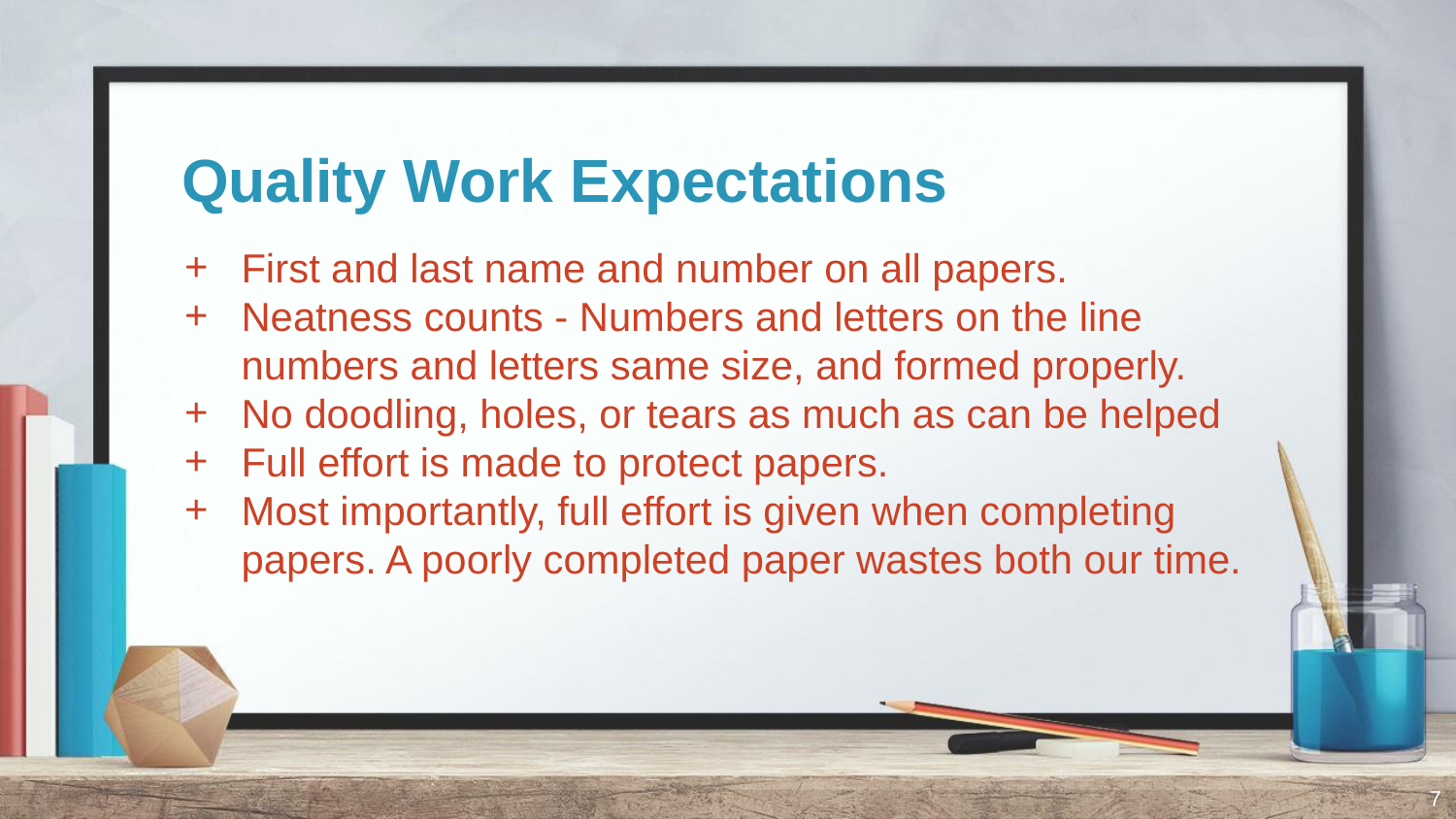

# Quality Work Expectations
First and last name and number on all papers.
Neatness counts - Numbers and letters on the line numbers and letters same size, and formed properly.
No doodling, holes, or tears as much as can be helped
Full effort is made to protect papers.
Most importantly, full effort is given when completing papers. A poorly completed paper wastes both our time.
7